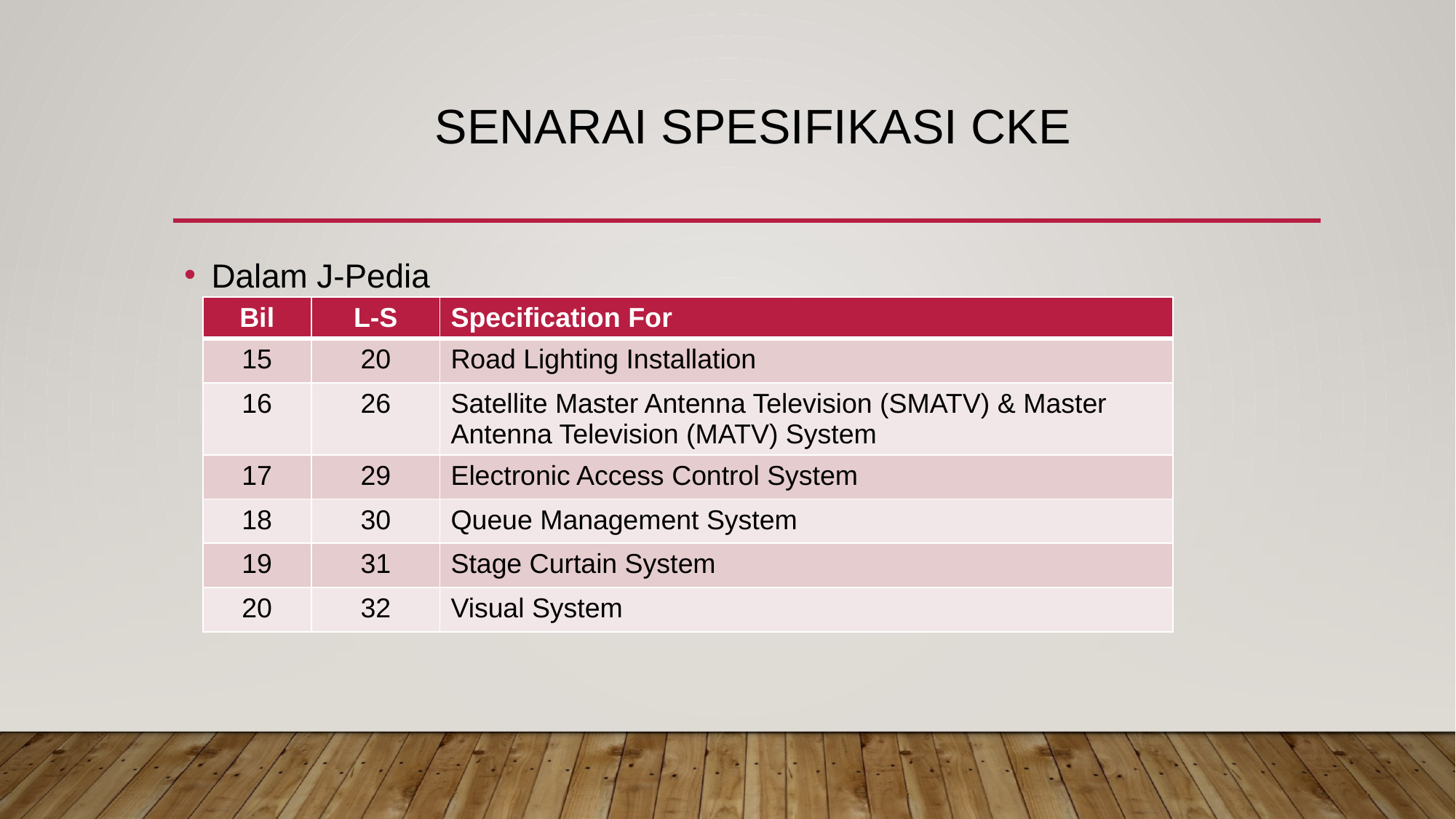

# SENARAI Spesifikasi CKE
Dalam J-Pedia

| Bil | L-S | Specification For |
| --- | --- | --- |
| 15 | 20 | Road Lighting Installation |
| 16 | 26 | Satellite Master Antenna Television (SMATV) & Master Antenna Television (MATV) System |
| 17 | 29 | Electronic Access Control System |
| 18 | 30 | Queue Management System |
| 19 | 31 | Stage Curtain System |
| 20 | 32 | Visual System |